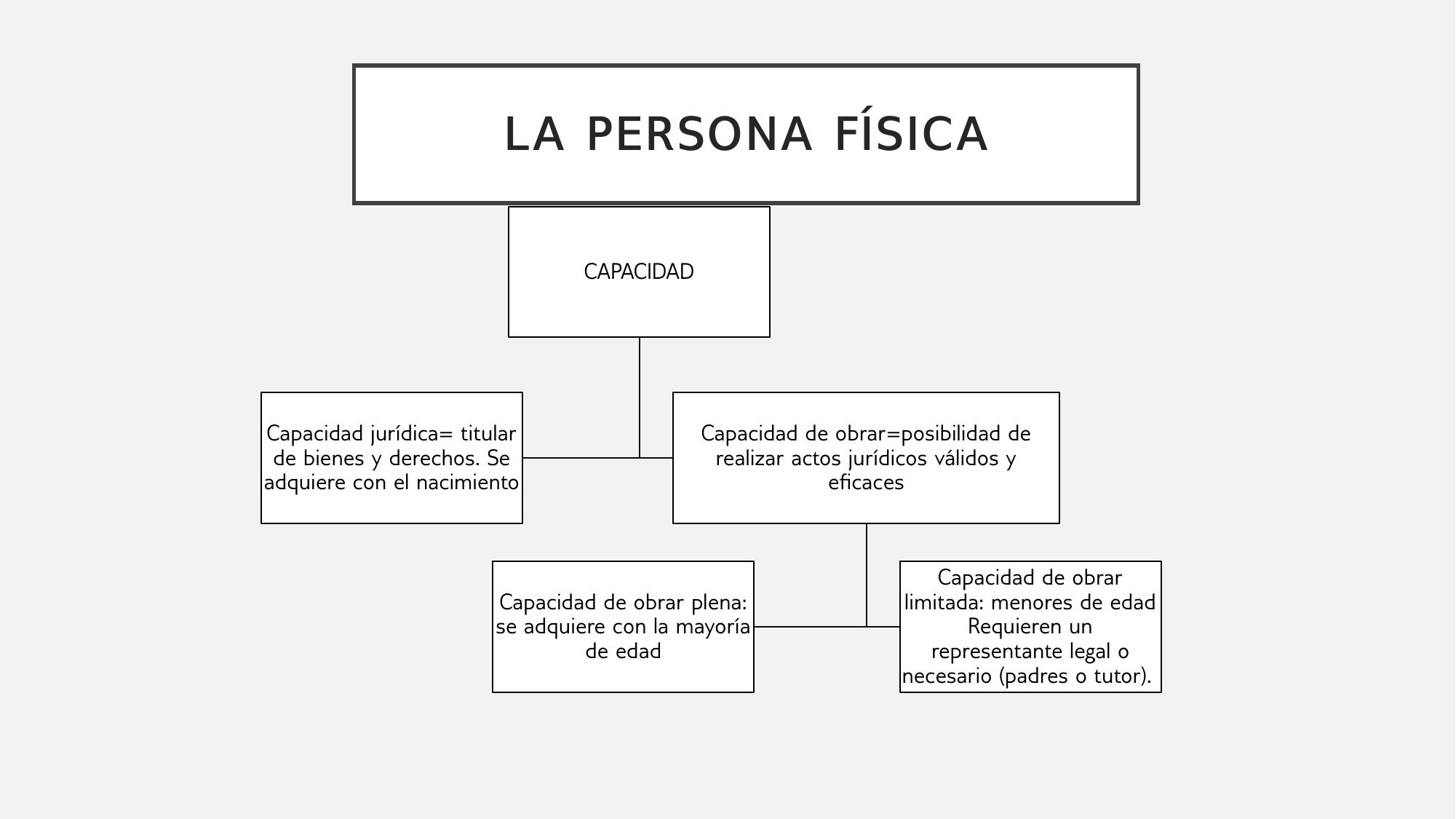

# LA PERSONA FÍSICA
CAPACIDAD
Capacidad jurídica= titular de bienes y derechos. Se adquiere con el nacimiento
Capacidad de obrar=posibilidad de realizar actos jurídicos válidos y eficaces
Capacidad de obrar plena: se adquiere con la mayoría de edad
Capacidad de obrar limitada: menores de edad Requieren un representante legal o necesario (padres o tutor).